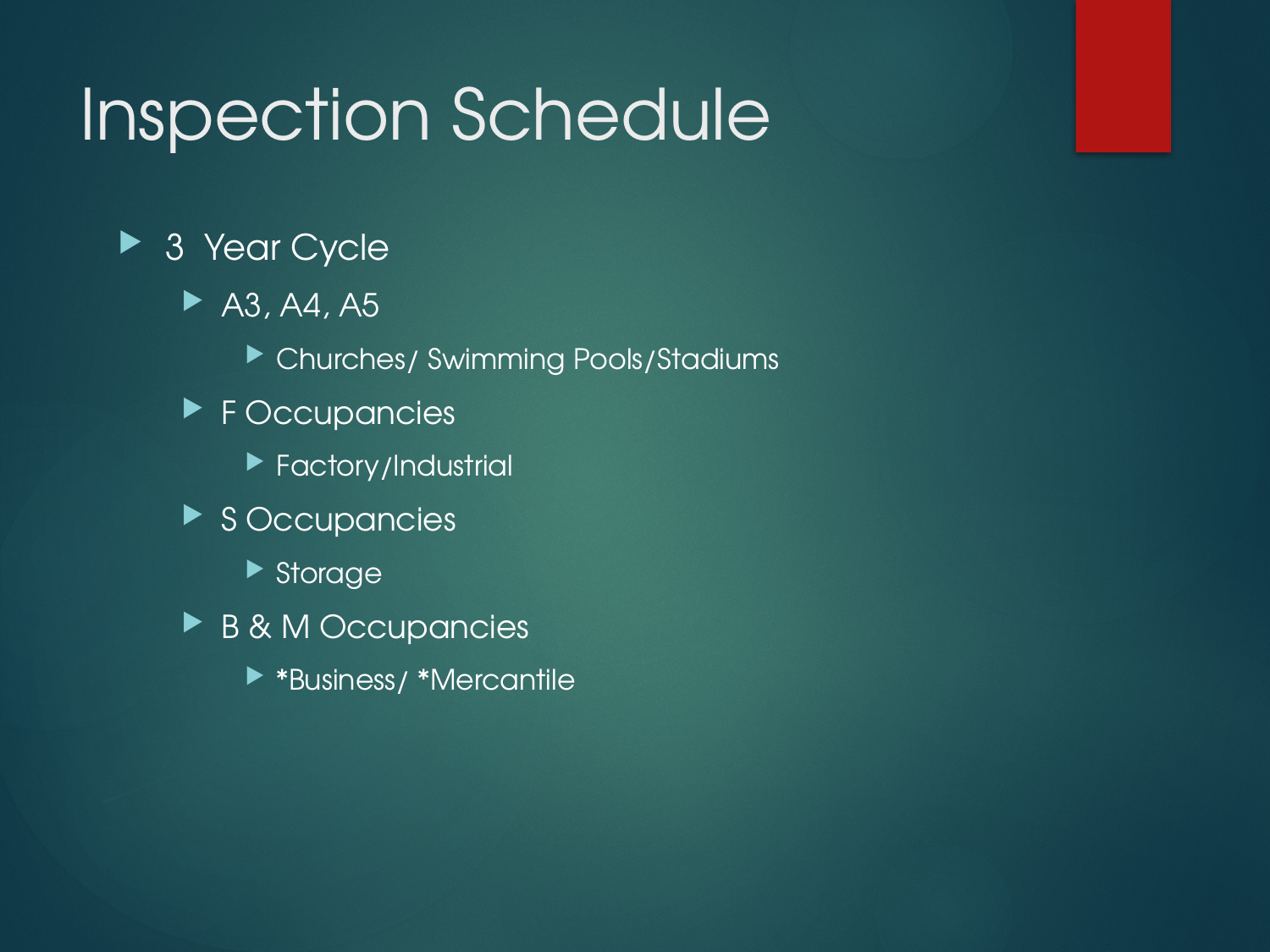

# Inspection Schedule
3  Year Cycle
A3, A4, A5
Churches/ Swimming Pools/Stadiums
F Occupancies
Factory/Industrial
S Occupancies
Storage
B & M Occupancies
*Business/ *Mercantile